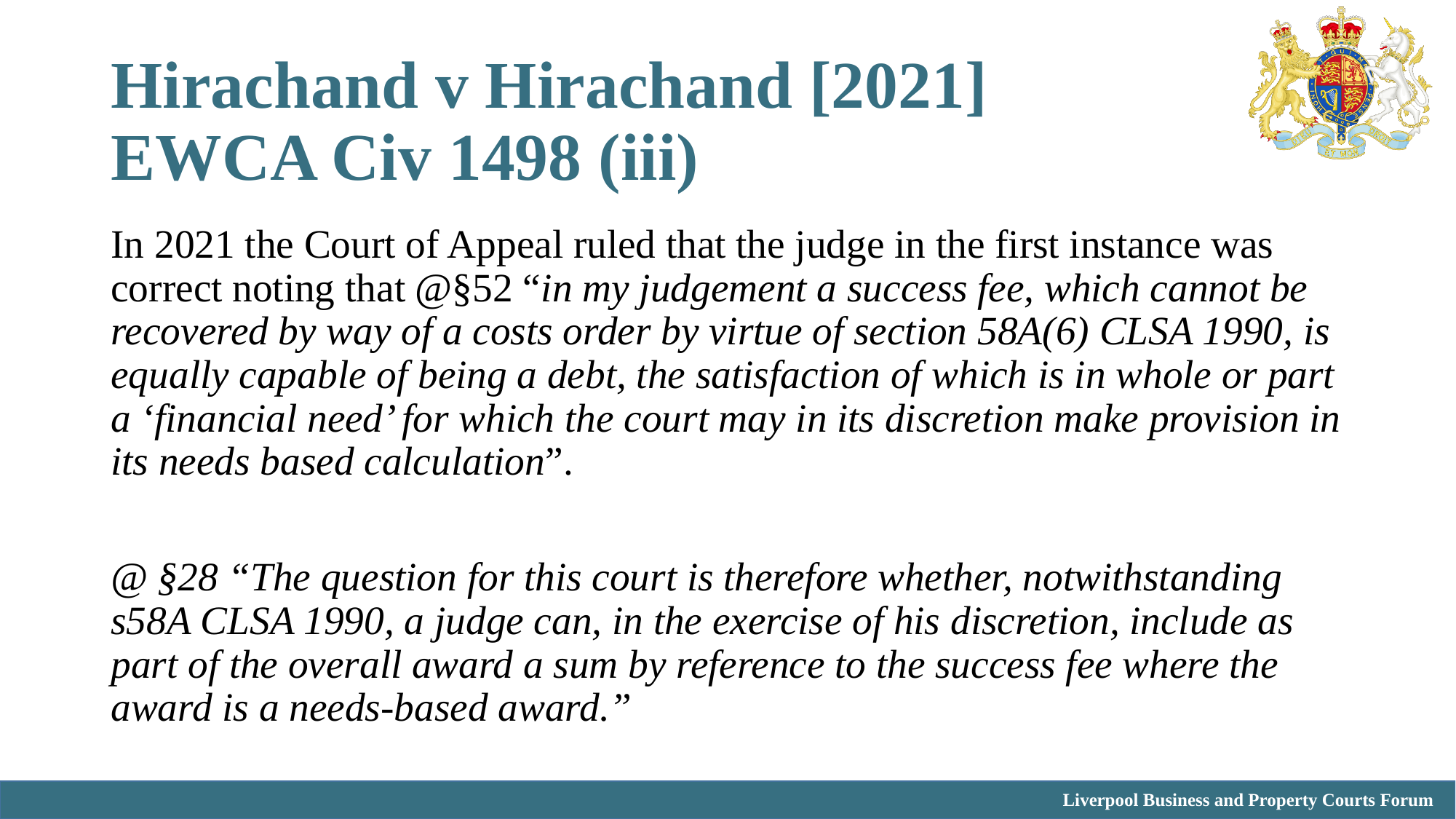

# Hirachand v Hirachand [2021] EWCA Civ 1498 (iii)
In 2021 the Court of Appeal ruled that the judge in the first instance was correct noting that @§52 “in my judgement a success fee, which cannot be recovered by way of a costs order by virtue of section 58A(6) CLSA 1990, is equally capable of being a debt, the satisfaction of which is in whole or part a ‘financial need’ for which the court may in its discretion make provision in its needs based calculation”.

@ §28 “The question for this court is therefore whether, notwithstanding s58A CLSA 1990, a judge can, in the exercise of his discretion, include as part of the overall award a sum by reference to the success fee where the award is a needs-based award.”